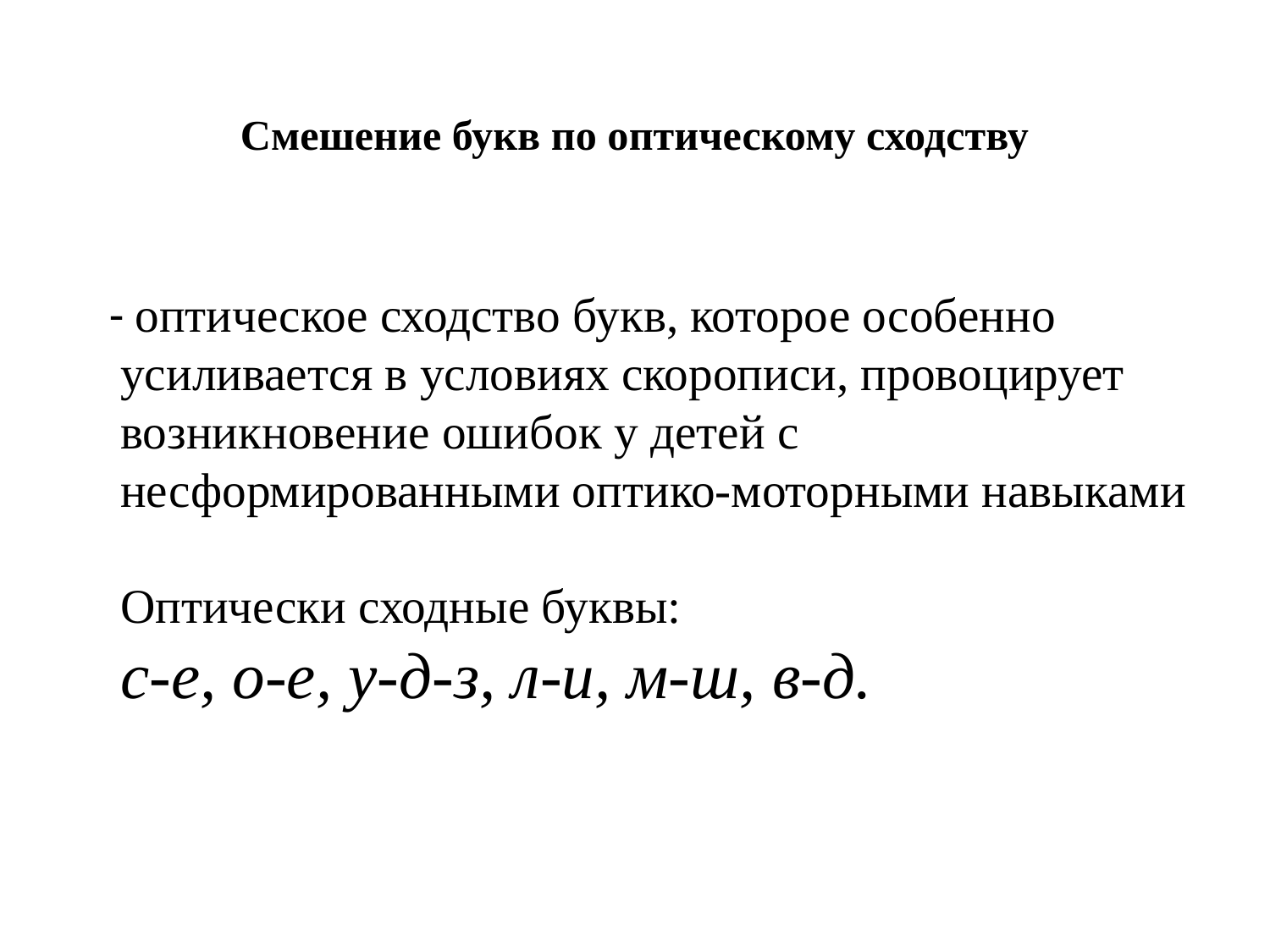

# Смешение букв по оптическому сходству
   - оптическое сходство букв, которое особенно усиливается в условиях скорописи, провоцирует возникновение ошибок у детей с несформированными оптико-моторными навыками
Оптически сходные буквы:
с-е, о-е, у-д-з, л-и, м-ш, в-д.